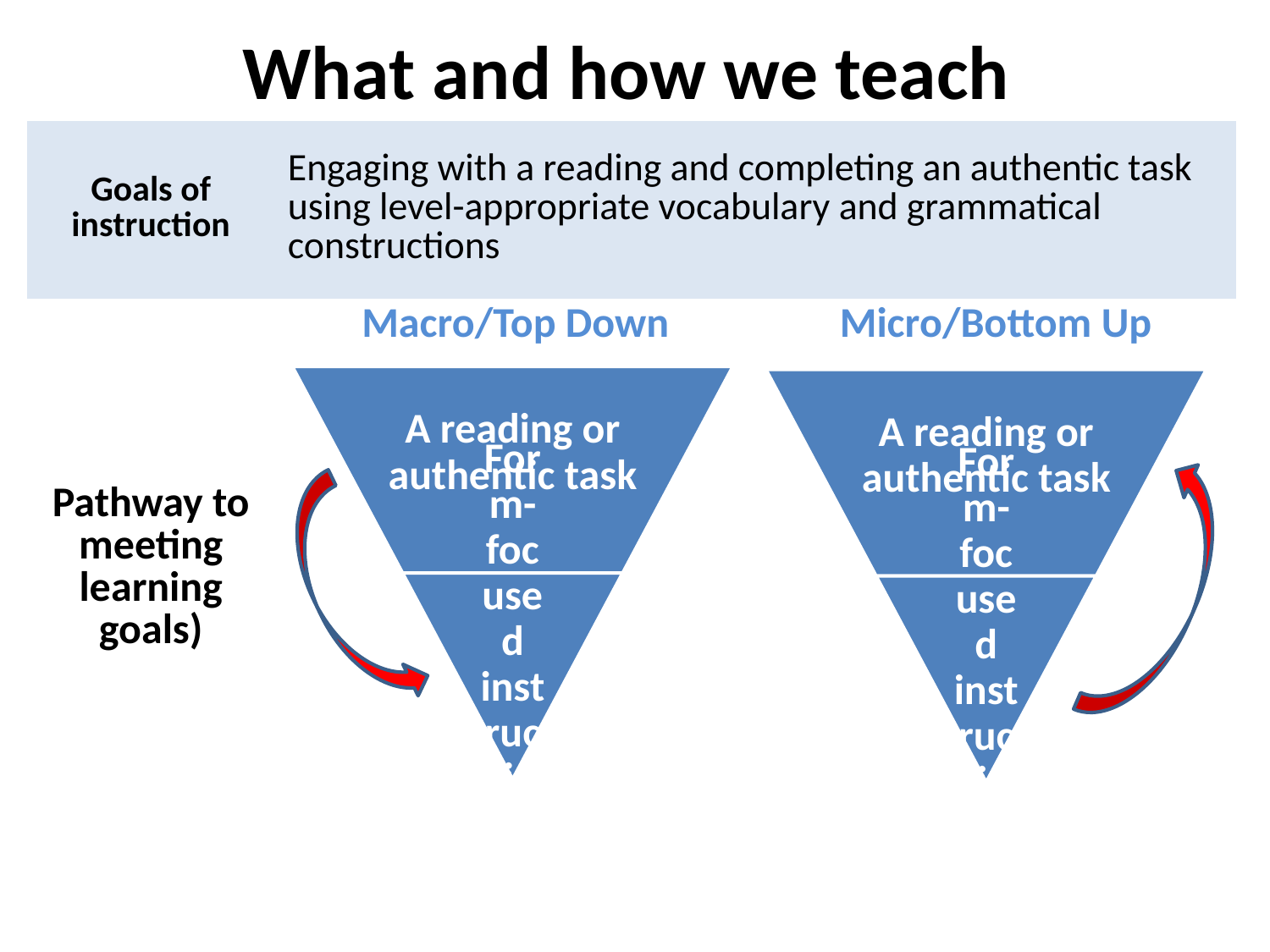

# What and how we teach
| Goals of instruction | Engaging with a reading and completing an authentic task using level-appropriate vocabulary and grammatical constructions |  |
| --- | --- | --- |
| Pathway to meeting learning goals) | Macro/Top Down | Micro/Bottom Up |
A reading or authentic task
Form-focused instruction
A reading or authentic task
Form-focused instruction